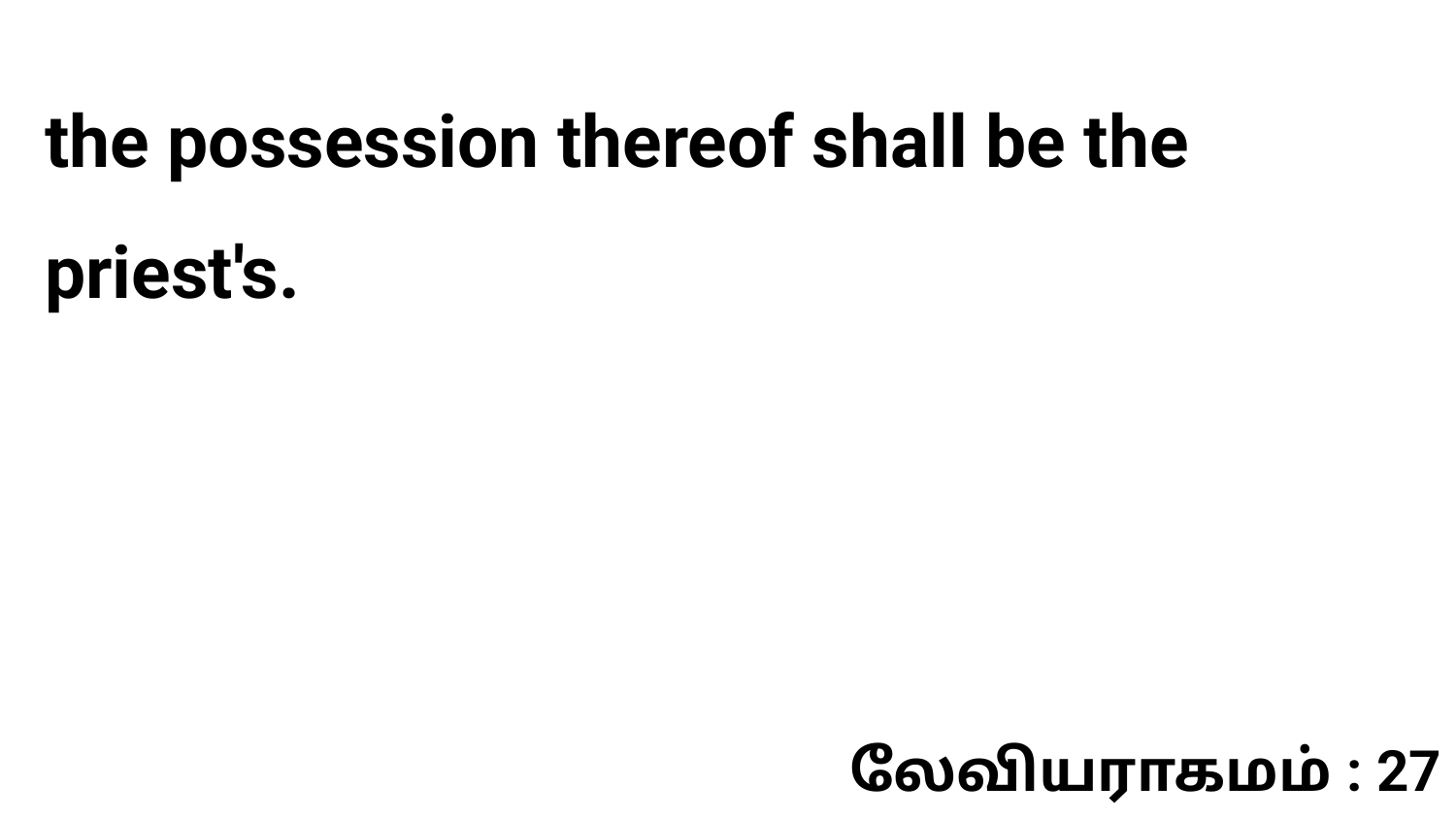

the possession thereof shall be the priest's.
லேவியராகமம் : 27